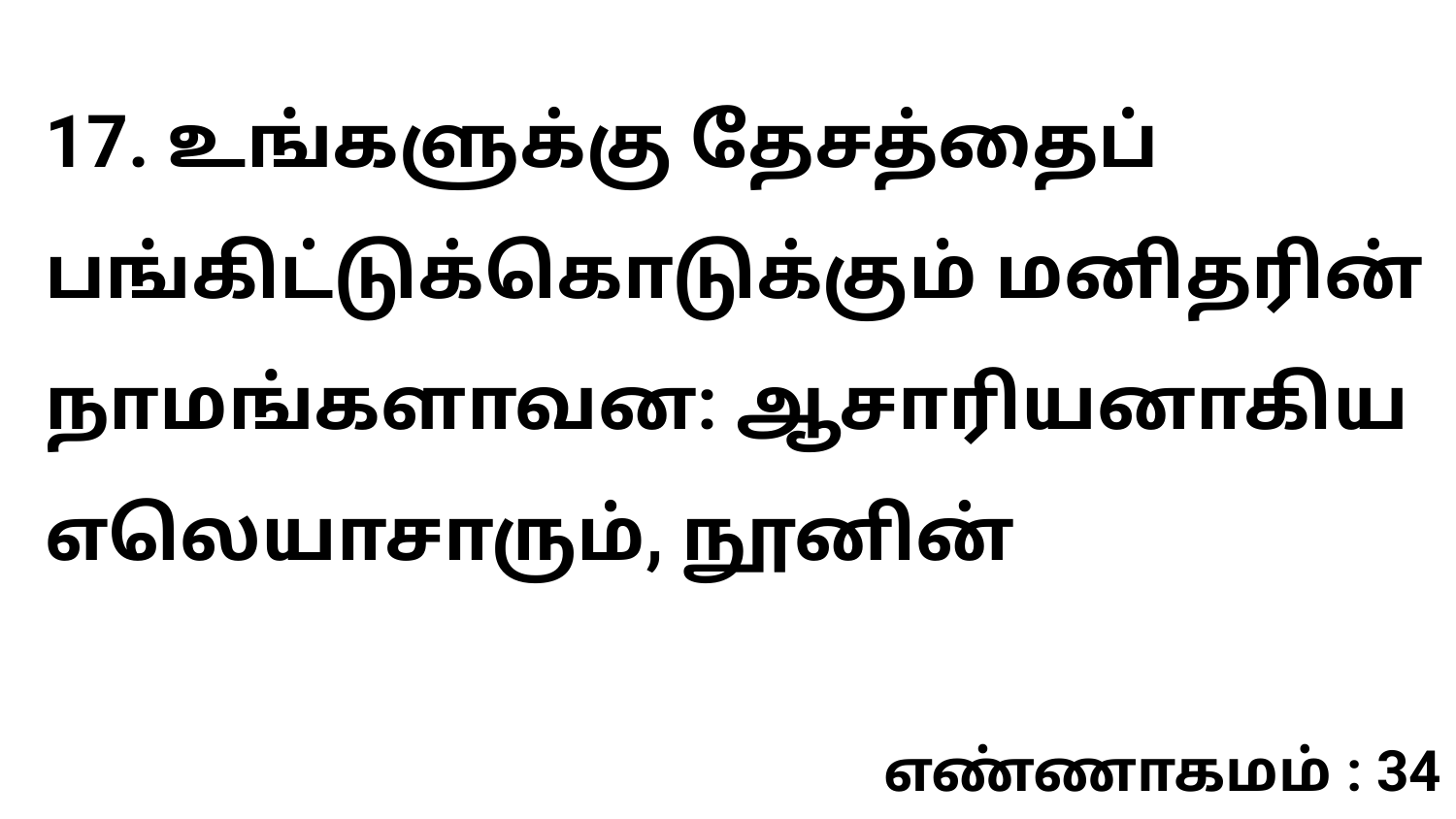

17. உங்களுக்கு தேசத்தைப் பங்கிட்டுக்கொடுக்கும் மனிதரின் நாமங்களாவன: ஆசாரியனாகிய எலெயாசாரும், நூனின்
எண்ணாகமம் : 34